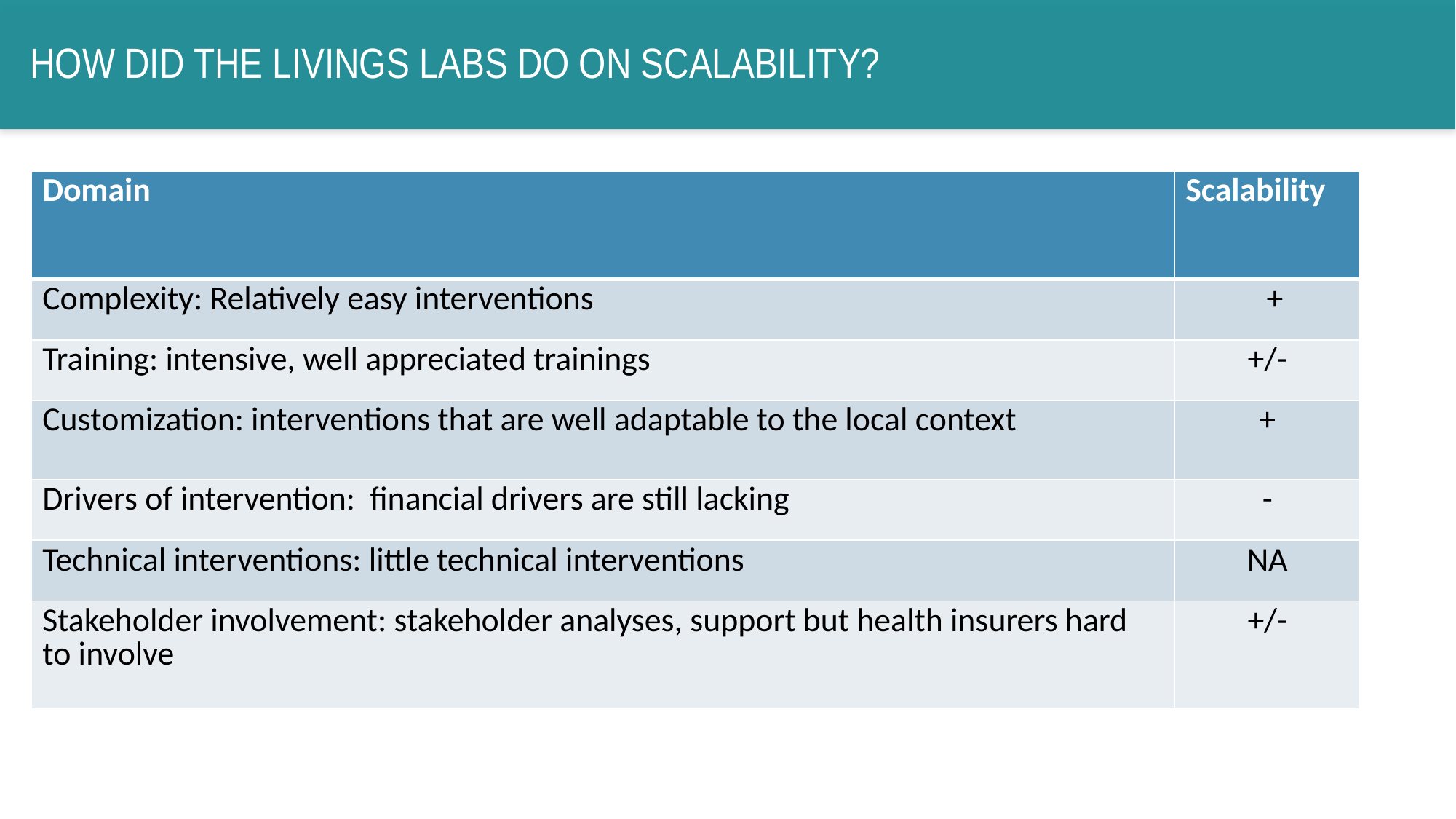

# How did the livings labs do on scalability?
| Domain | Scalability |
| --- | --- |
| Complexity: Relatively easy interventions | + |
| Training: intensive, well appreciated trainings | +/- |
| Customization: interventions that are well adaptable to the local context | + |
| Drivers of intervention: financial drivers are still lacking | - |
| Technical interventions: little technical interventions | NA |
| Stakeholder involvement: stakeholder analyses, support but health insurers hard to involve | +/- |